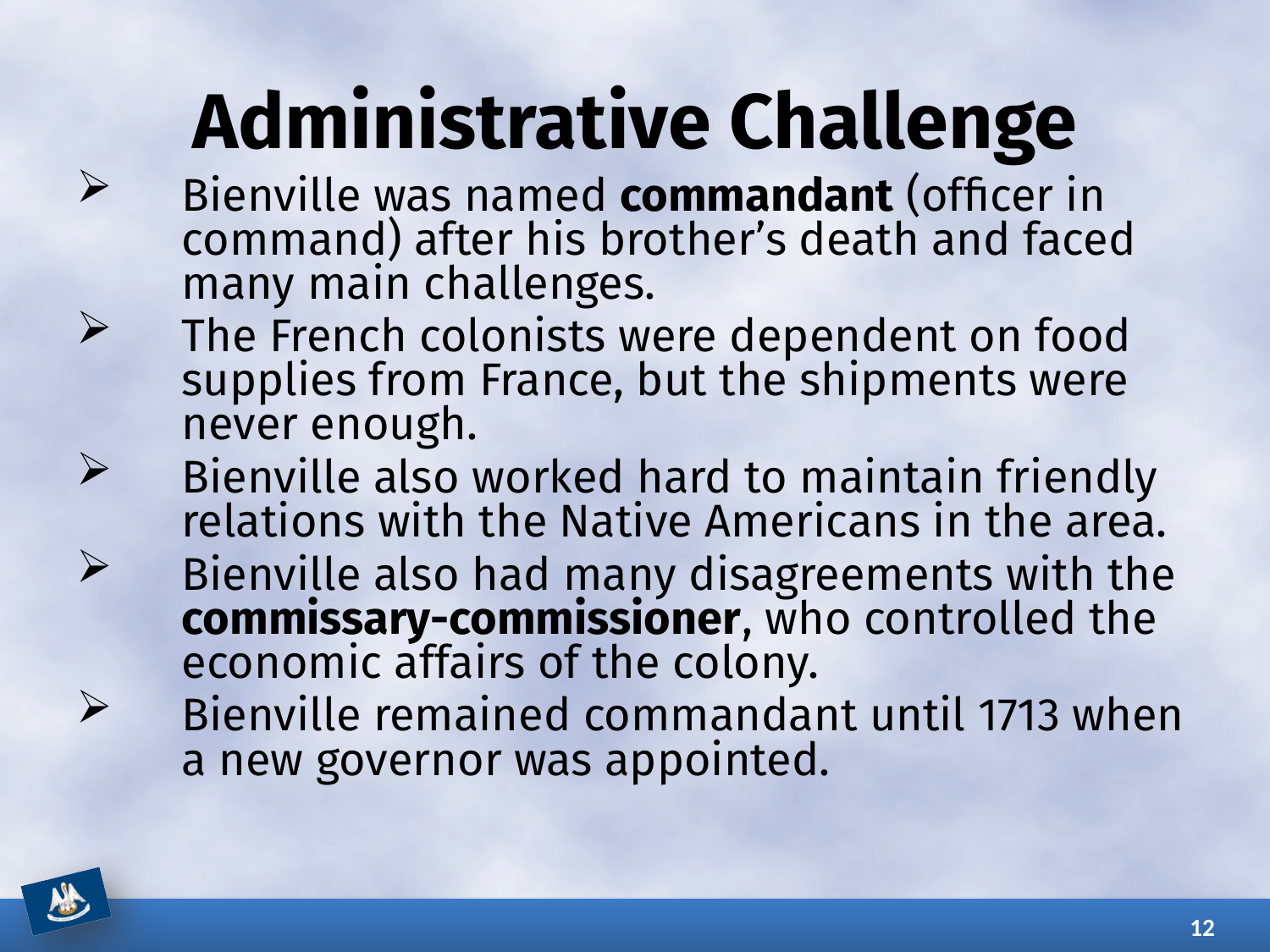

# Administrative Challenge
Bienville was named commandant (officer in command) after his brother’s death and faced many main challenges.
The French colonists were dependent on food supplies from France, but the shipments were never enough.
Bienville also worked hard to maintain friendly relations with the Native Americans in the area.
Bienville also had many disagreements with the commissary-commissioner, who controlled the economic affairs of the colony.
Bienville remained commandant until 1713 when a new governor was appointed.

12